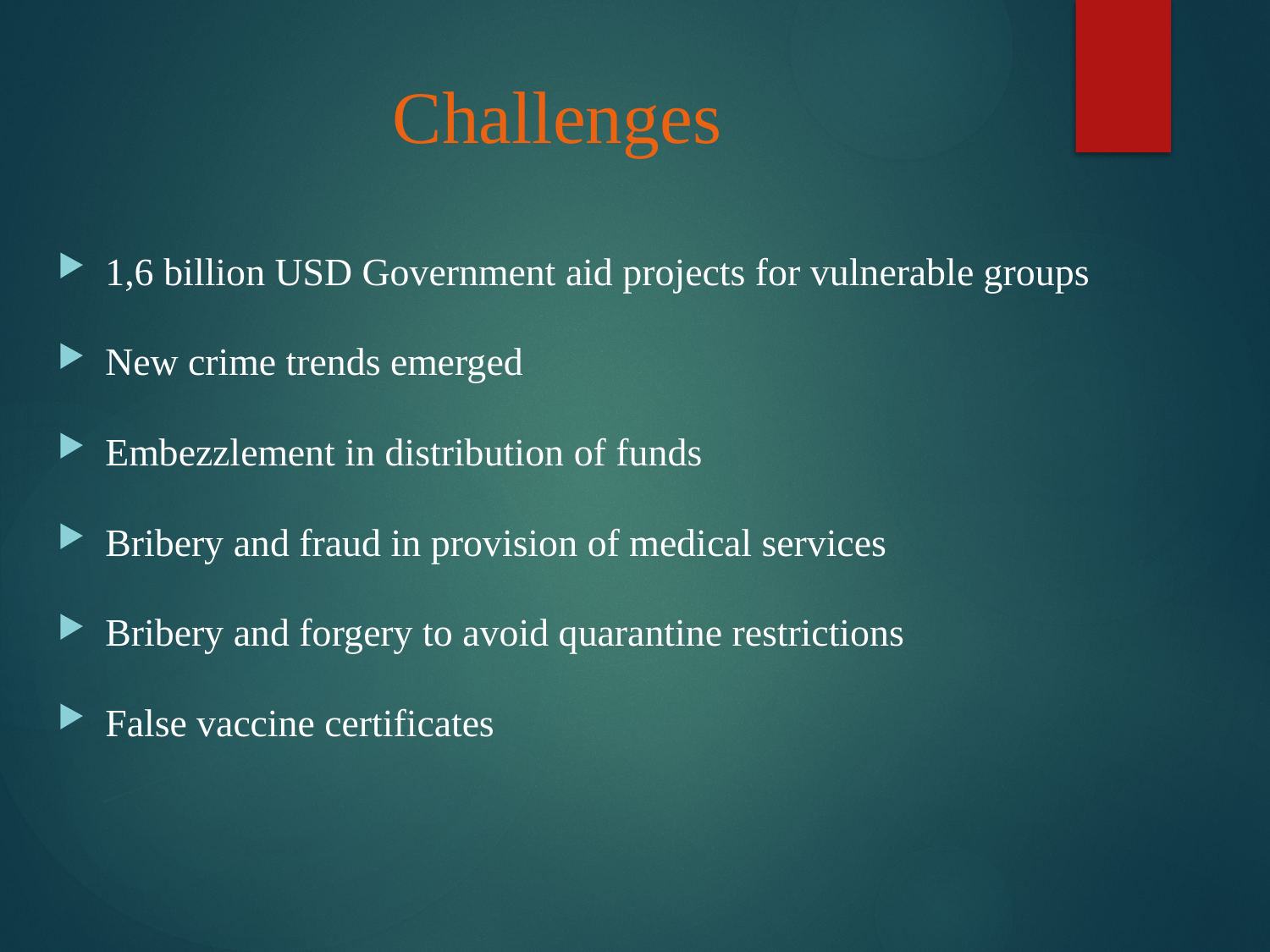

# Challenges

1,6 billion USD Government aid projects for vulnerable groups

New crime trends emerged

Embezzlement in distribution of funds

Bribery and fraud in provision of medical services

Bribery and forgery to avoid quarantine restrictions

False vaccine certificates